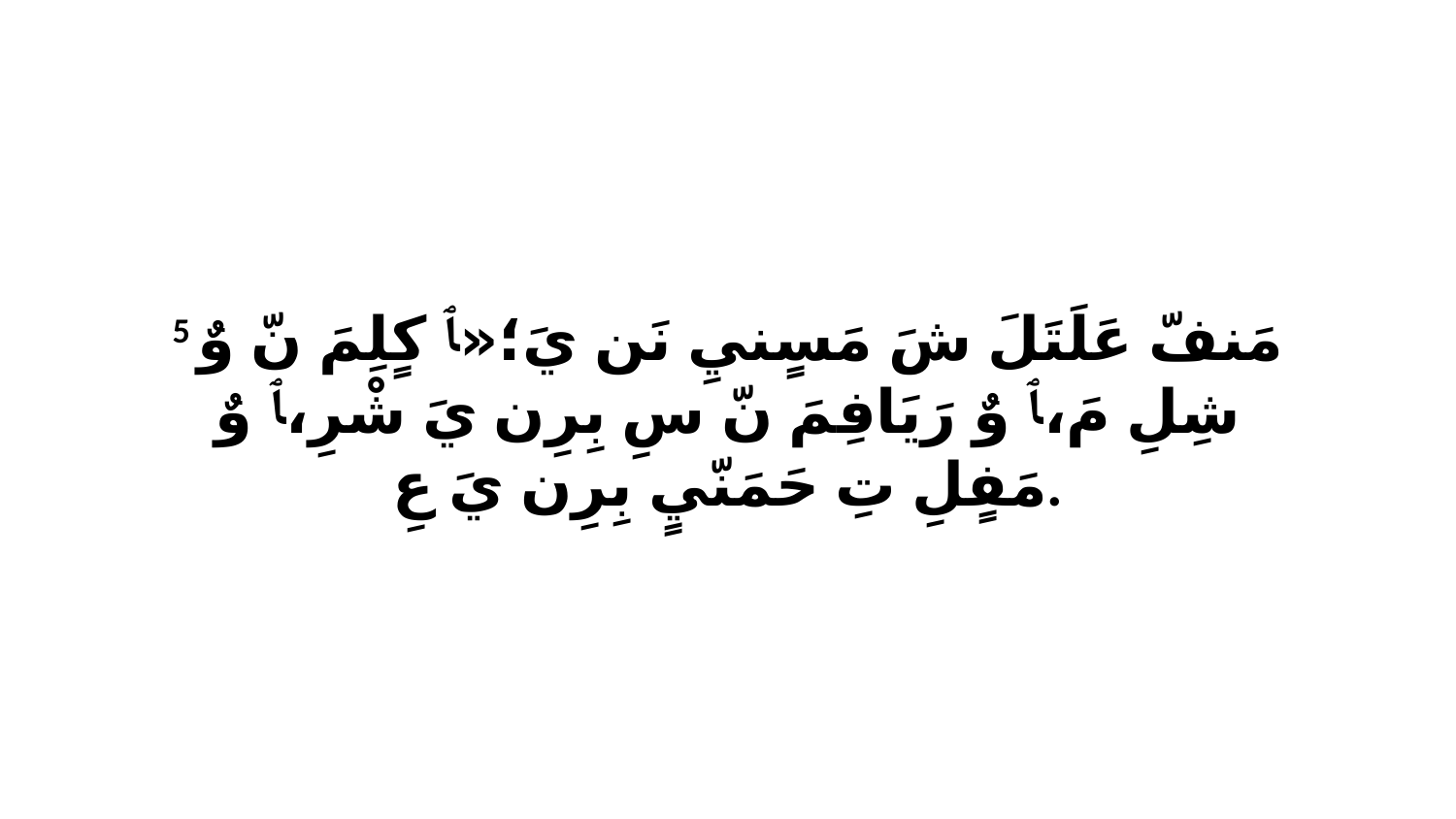

5 مَنفّ عَلَتَلَ شَ مَسٍنيِ نَن يَ؛«ﭑ كٍلِمَ نّ وٌ شِلِ مَ،ﭑ وٌ رَيَافِمَ نّ سِ بِرِن يَ شْرِ،ﭑ وٌ مَفٍلِ تِ حَمَنّيٍ بِرِن يَ عِ.